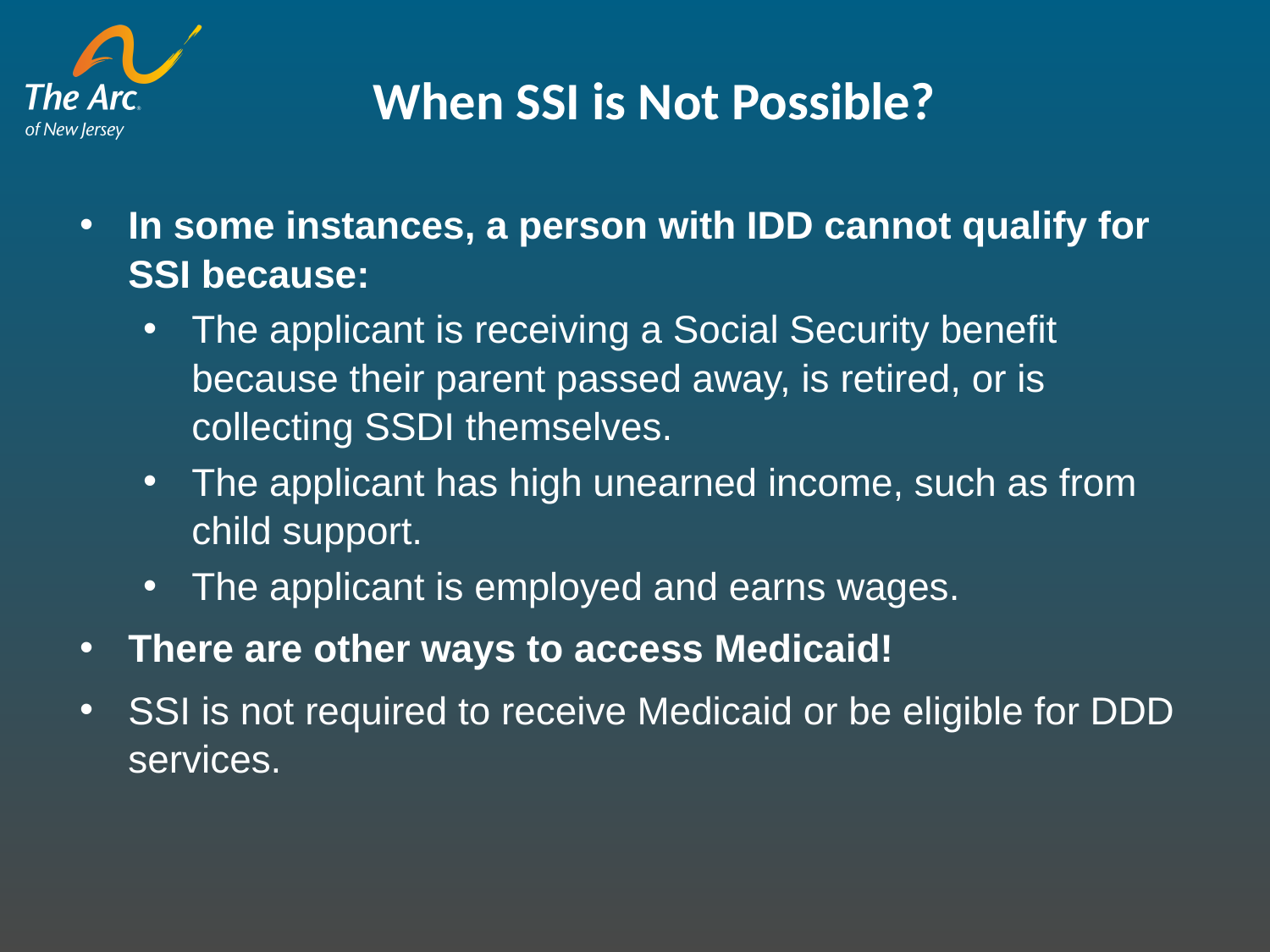

When SSI is Not Possible?
In some instances, a person with IDD cannot qualify for SSI because:
The applicant is receiving a Social Security benefit because their parent passed away, is retired, or is collecting SSDI themselves.
The applicant has high unearned income, such as from child support.
The applicant is employed and earns wages.
There are other ways to access Medicaid!
SSI is not required to receive Medicaid or be eligible for DDD services.